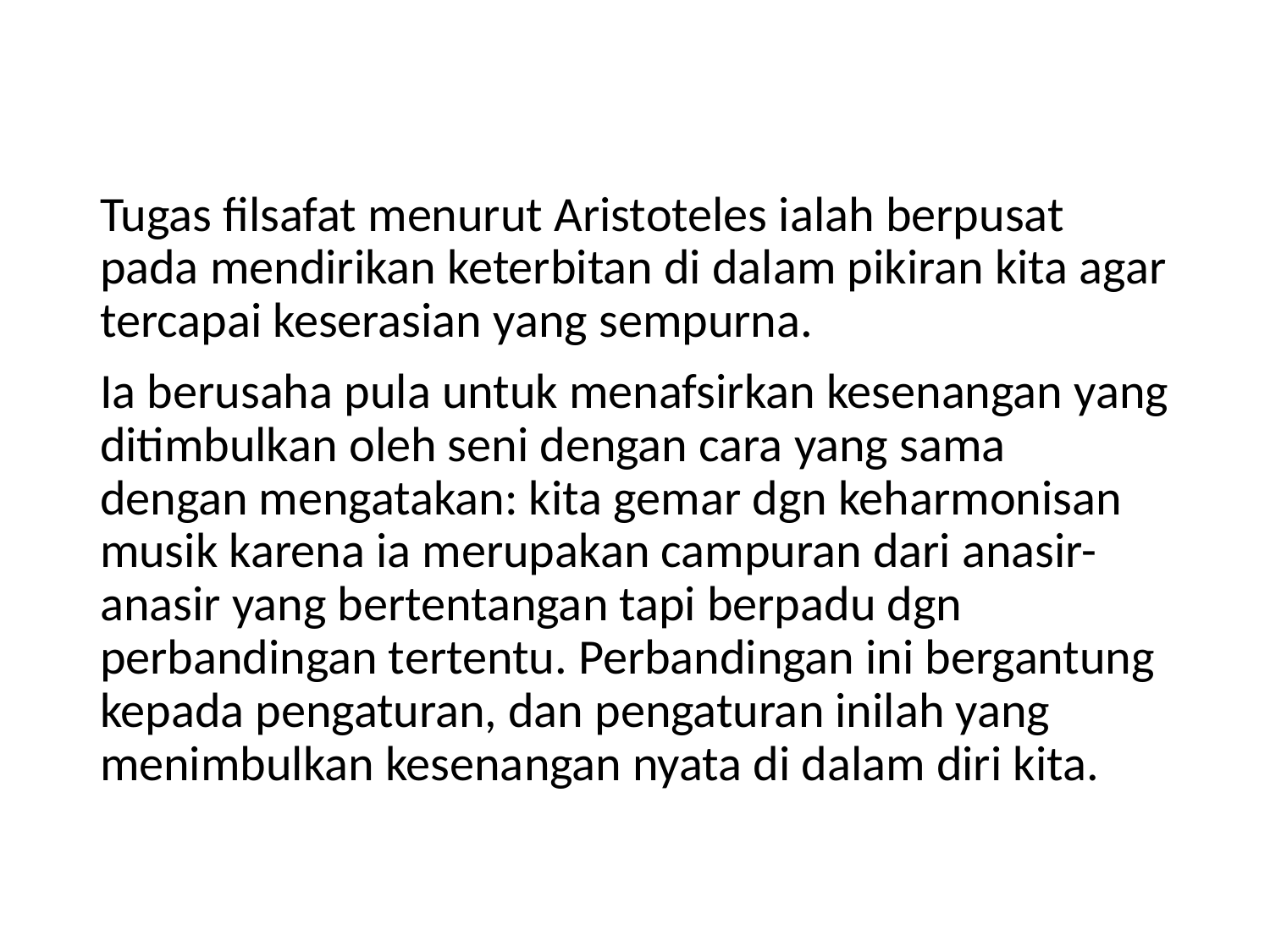

Tugas filsafat menurut Aristoteles ialah berpusat pada mendirikan keterbitan di dalam pikiran kita agar tercapai keserasian yang sempurna.
Ia berusaha pula untuk menafsirkan kesenangan yang ditimbulkan oleh seni dengan cara yang sama  dengan mengatakan: kita gemar dgn keharmonisan musik karena ia merupakan campuran dari anasir-anasir yang bertentangan tapi berpadu dgn perbandingan tertentu. Perbandingan ini bergantung kepada pengaturan, dan pengaturan inilah yang menimbulkan kesenangan nyata di dalam diri kita.